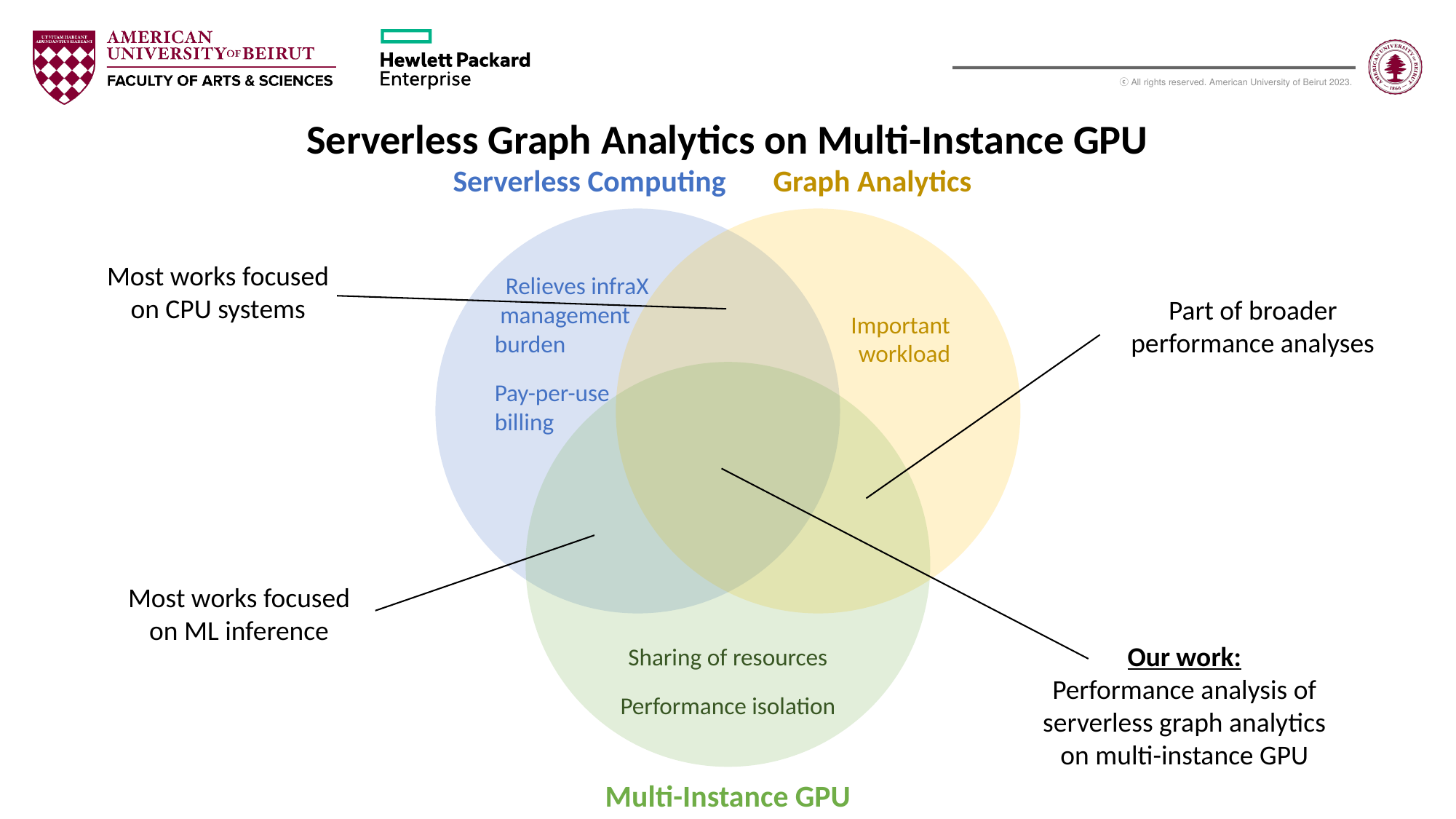

Serverless Graph Analytics on Multi-Instance GPU
Serverless Computing
Graph Analytics
  Relieves infraX
 management
burden

Pay-per-use
billing

Important
workload

Most works focused on CPU systems
Part of broader performance analyses

Sharing of resources

Performance isolation
Most works focused on ML inference
Our work:
Performance analysis of serverless graph analytics on multi-instance GPU
Multi-Instance GPU